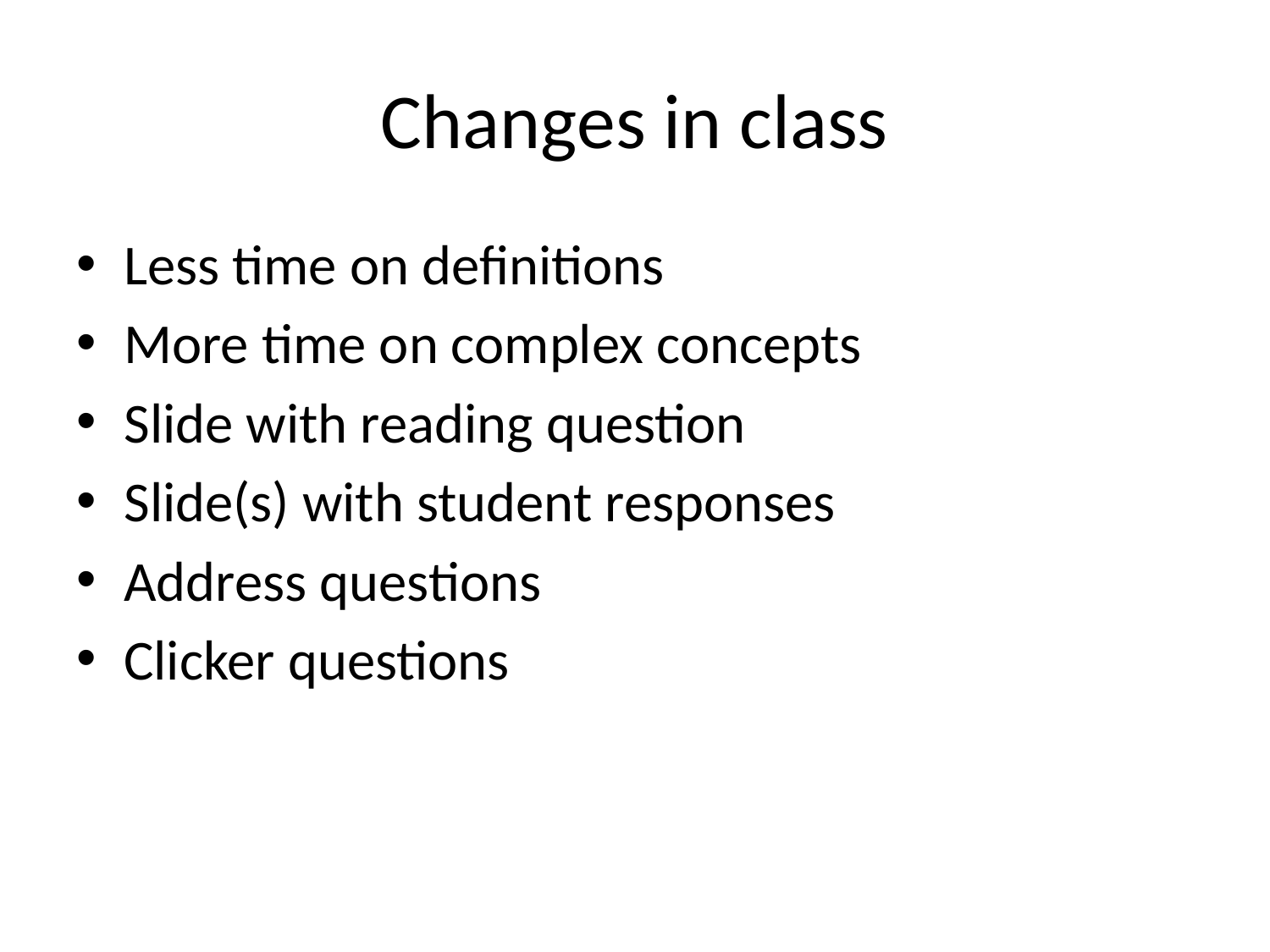

# Changes in class
Less time on definitions
More time on complex concepts
Slide with reading question
Slide(s) with student responses
Address questions
Clicker questions